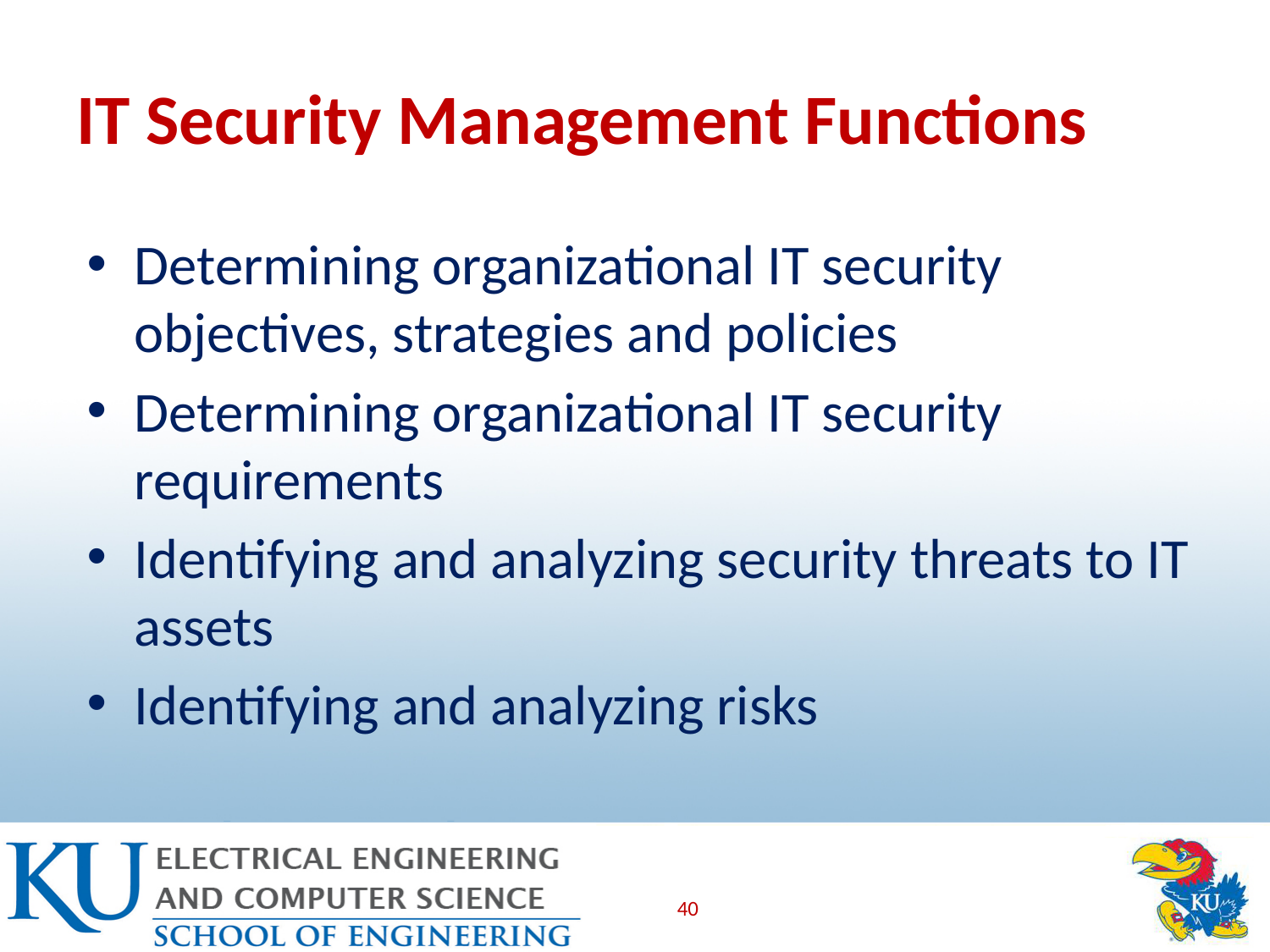

# IT Security Management Functions
Determining organizational IT security objectives, strategies and policies
Determining organizational IT security requirements
Identifying and analyzing security threats to IT assets
Identifying and analyzing risks

40